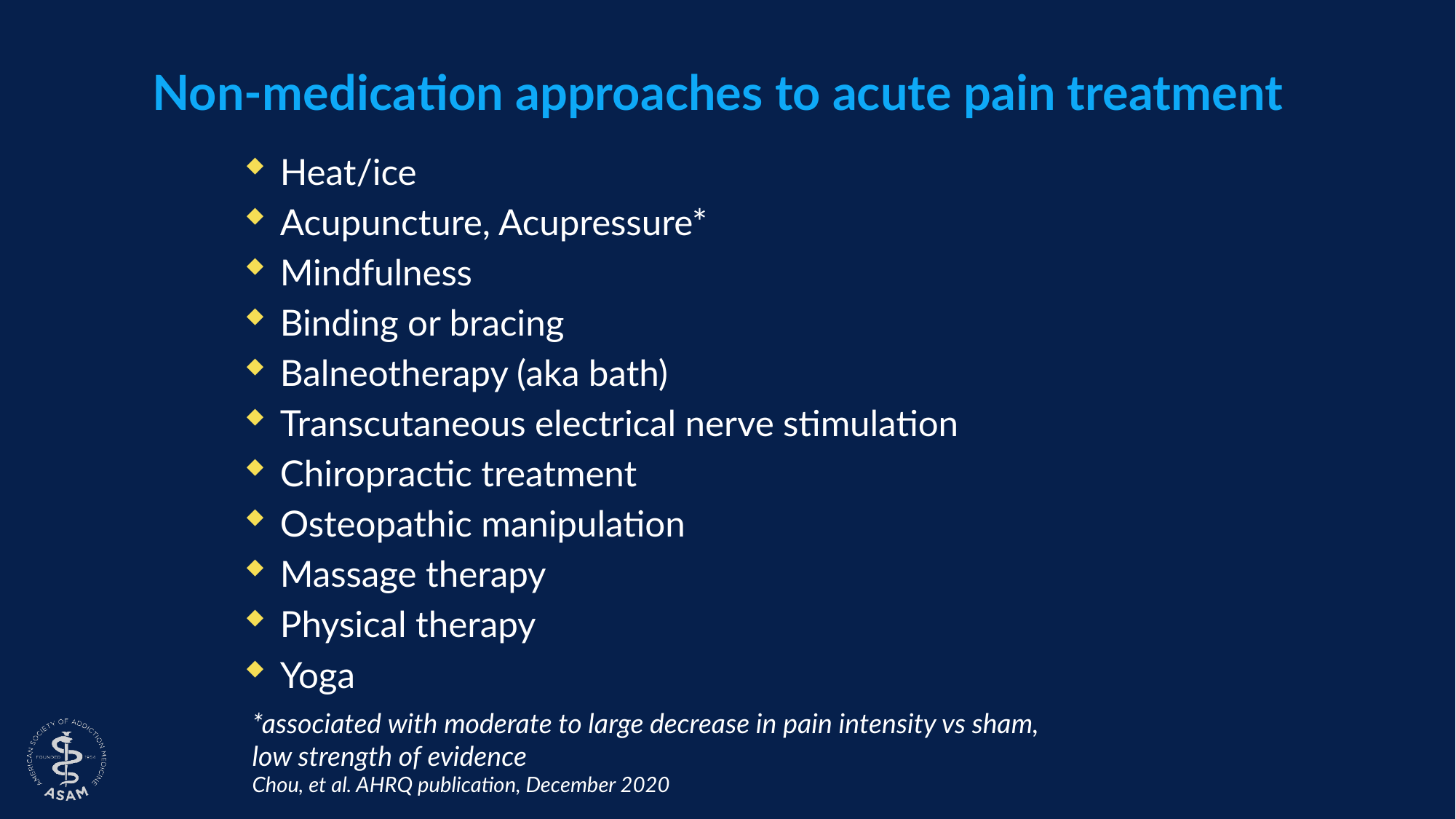

# Non-medication approaches to acute pain treatment
Heat/ice
Acupuncture, Acupressure*
Mindfulness
Binding or bracing
Balneotherapy (aka bath)
Transcutaneous electrical nerve stimulation
Chiropractic treatment
Osteopathic manipulation
Massage therapy
Physical therapy
Yoga

*associated with moderate to large decrease in pain intensity vs sham,
low strength of evidence
Chou, et al. AHRQ publication, December 2020